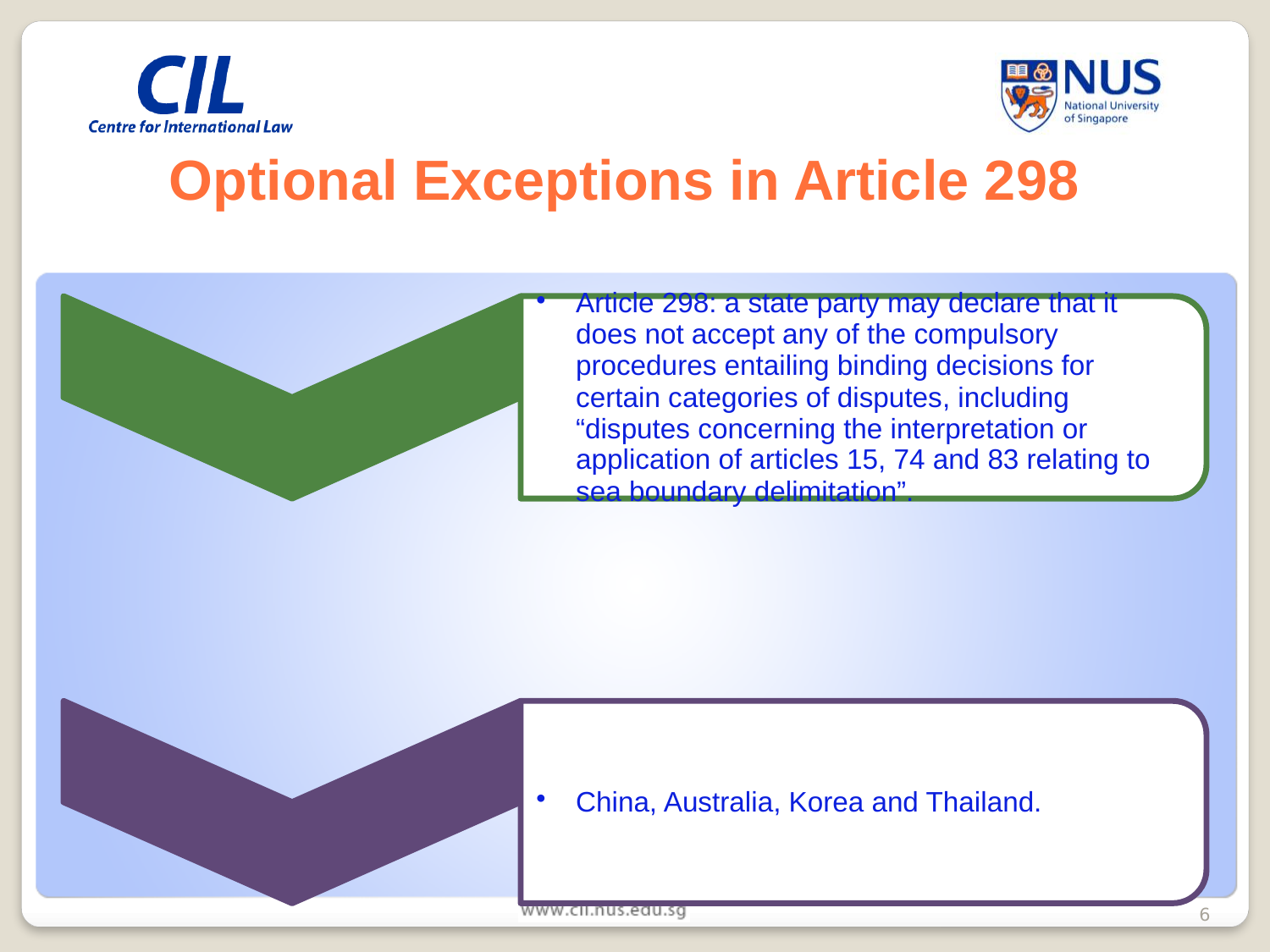

# Optional Exceptions in Article 298
Article 298: a state party may declare that it does not accept any of the compulsory procedures entailing binding decisions for certain categories of disputes, including “disputes concerning the interpretation or application of articles 15, 74 and 83 relating to sea boundary delimitation”.
China, Australia, Korea and Thailand.
6